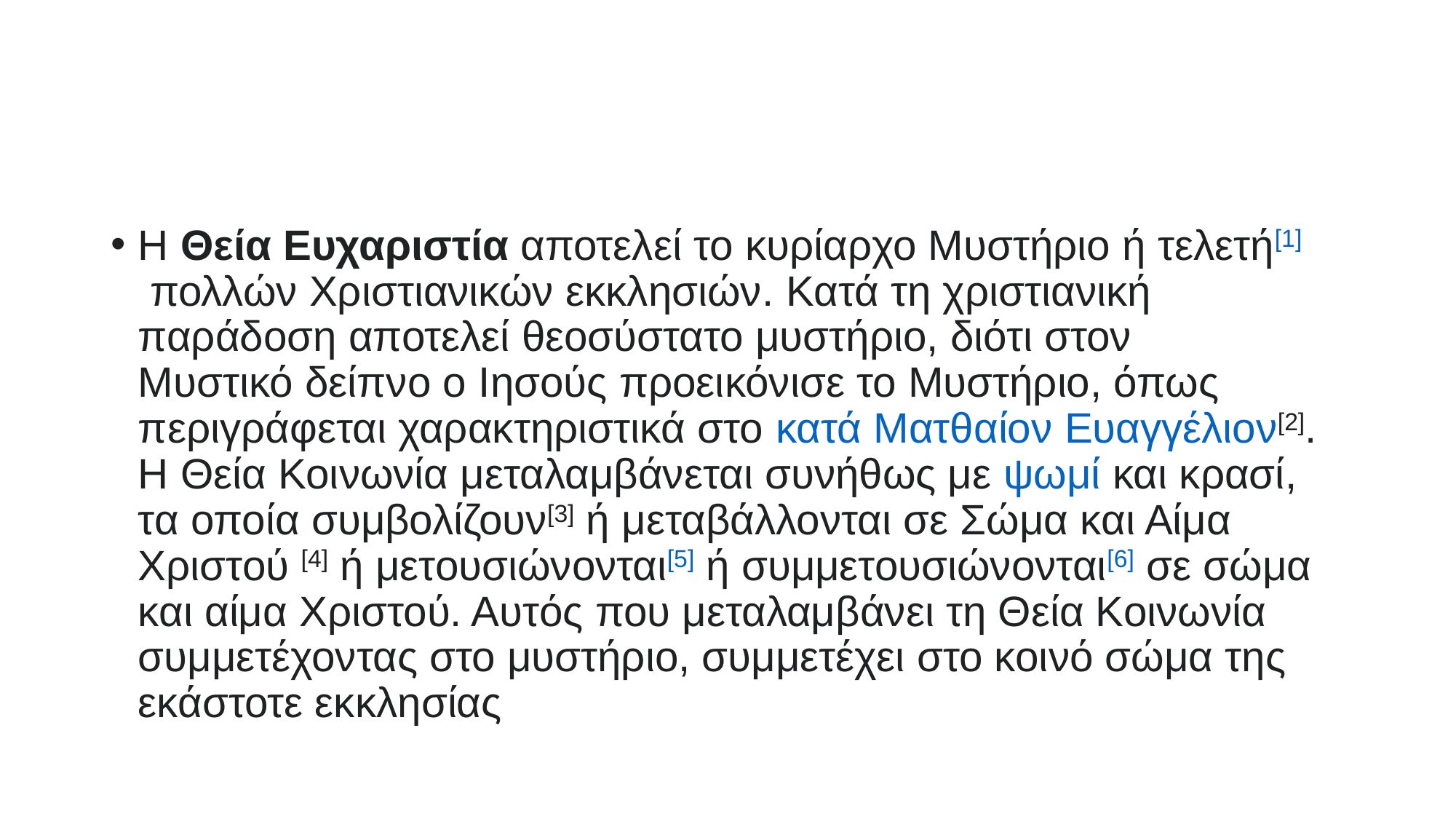

#
Η Θεία Ευχαριστία αποτελεί το κυρίαρχο Μυστήριο ή τελετή[1] πολλών Χριστιανικών εκκλησιών. Κατά τη χριστιανική παράδοση αποτελεί θεοσύστατο μυστήριο, διότι στον Μυστικό δείπνο ο Ιησούς προεικόνισε το Μυστήριο, όπως περιγράφεται χαρακτηριστικά στο κατά Ματθαίον Ευαγγέλιον[2]. Η Θεία Κοινωνία μεταλαμβάνεται συνήθως με ψωμί και κρασί, τα οποία συμβολίζουν[3] ή μεταβάλλονται σε Σώμα και Αίμα Χριστού [4] ή μετουσιώνονται[5] ή συμμετουσιώνονται[6] σε σώμα και αίμα Χριστού. Αυτός που μεταλαμβάνει τη Θεία Κοινωνία συμμετέχοντας στο μυστήριο, συμμετέχει στο κοινό σώμα της εκάστοτε εκκλησίας